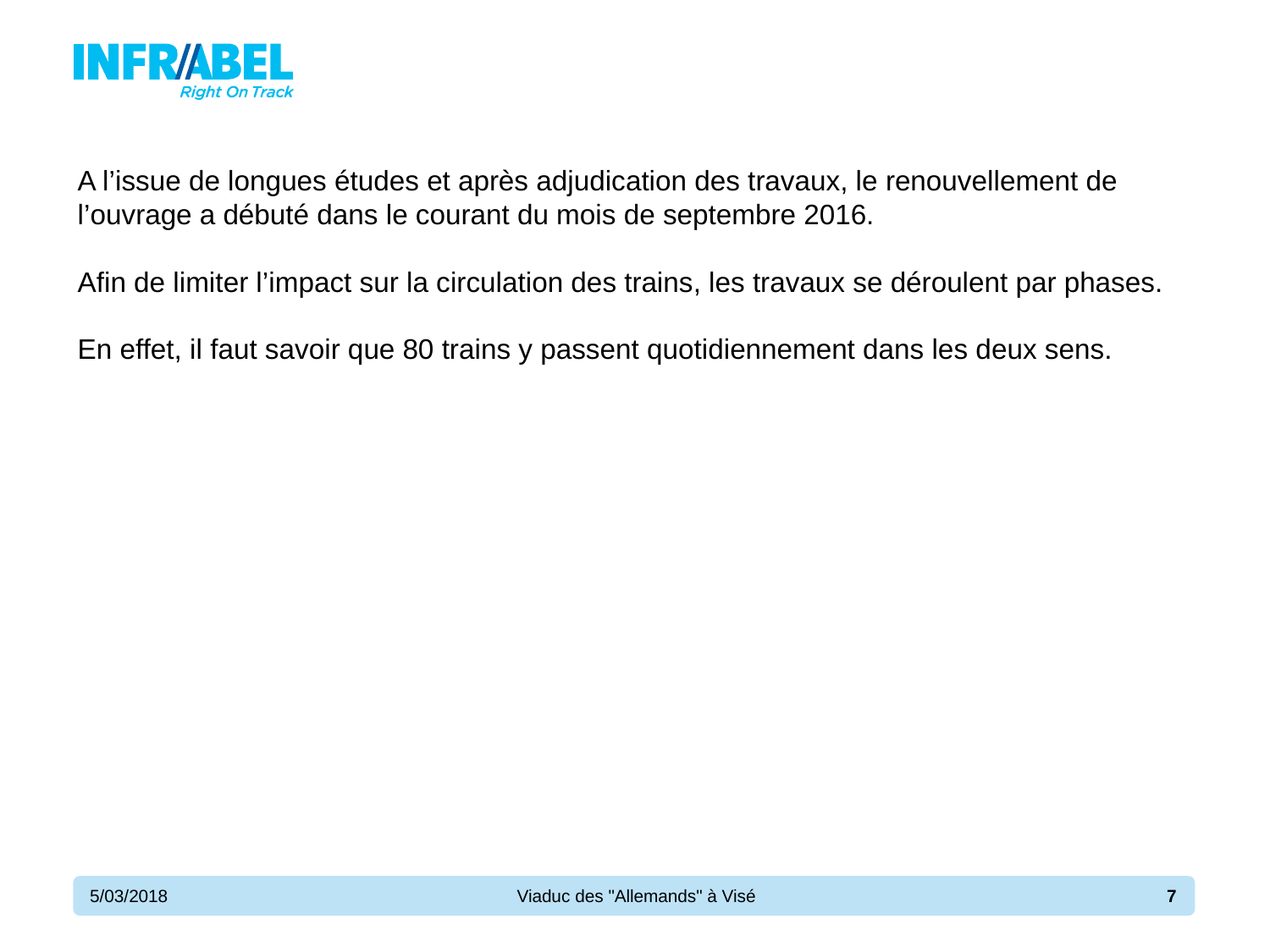

A l’issue de longues études et après adjudication des travaux, le renouvellement de l’ouvrage a débuté dans le courant du mois de septembre 2016.

Afin de limiter l’impact sur la circulation des trains, les travaux se déroulent par phases.

En effet, il faut savoir que 80 trains y passent quotidiennement dans les deux sens.
5/03/2018
Viaduc des "Allemands" à Visé
7